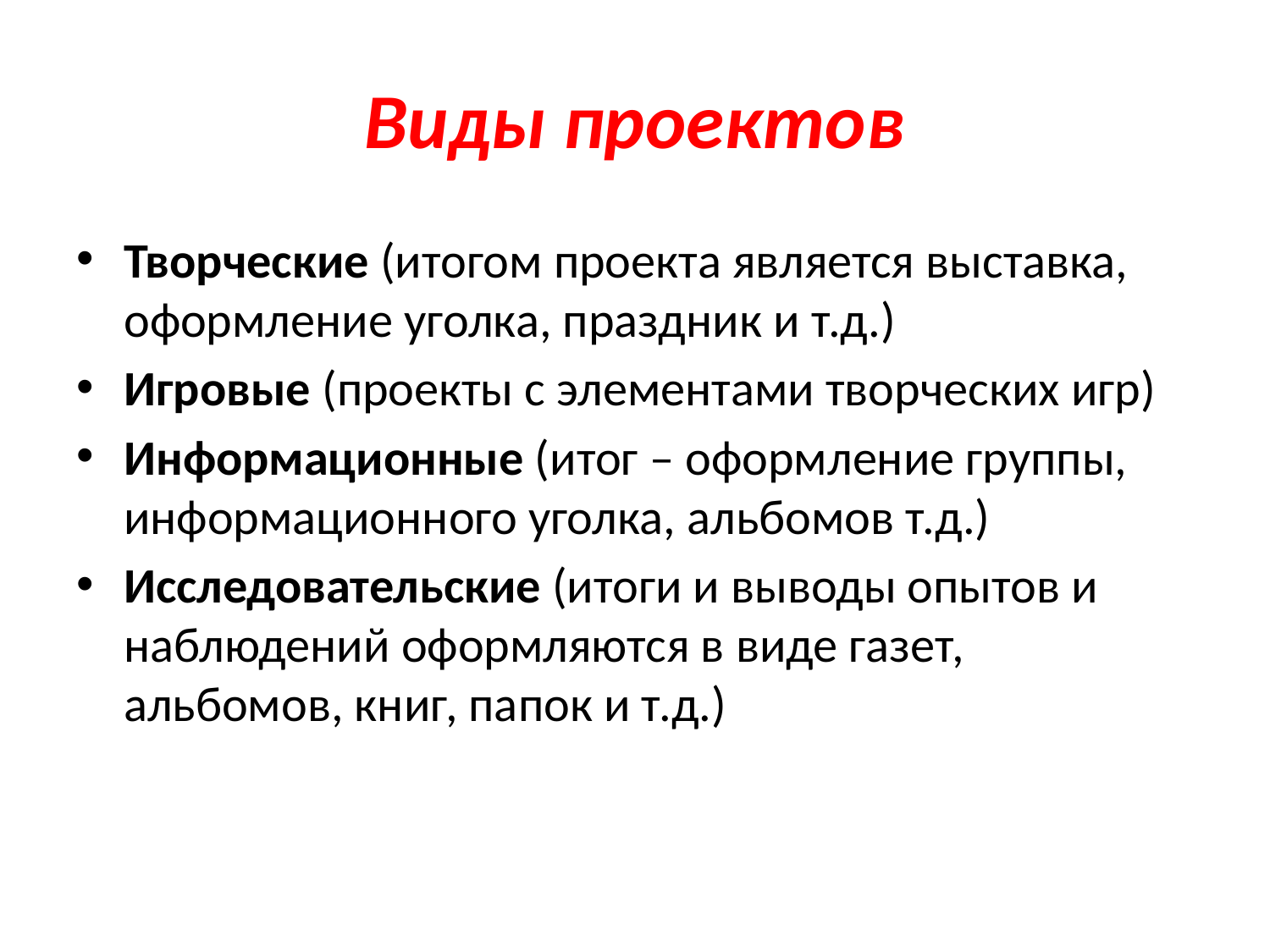

# Виды проектов
Творческие (итогом проекта является выставка, оформление уголка, праздник и т.д.)
Игровые (проекты с элементами творческих игр)
Информационные (итог – оформление группы, информационного уголка, альбомов т.д.)
Исследовательские (итоги и выводы опытов и наблюдений оформляются в виде газет, альбомов, книг, папок и т.д.)